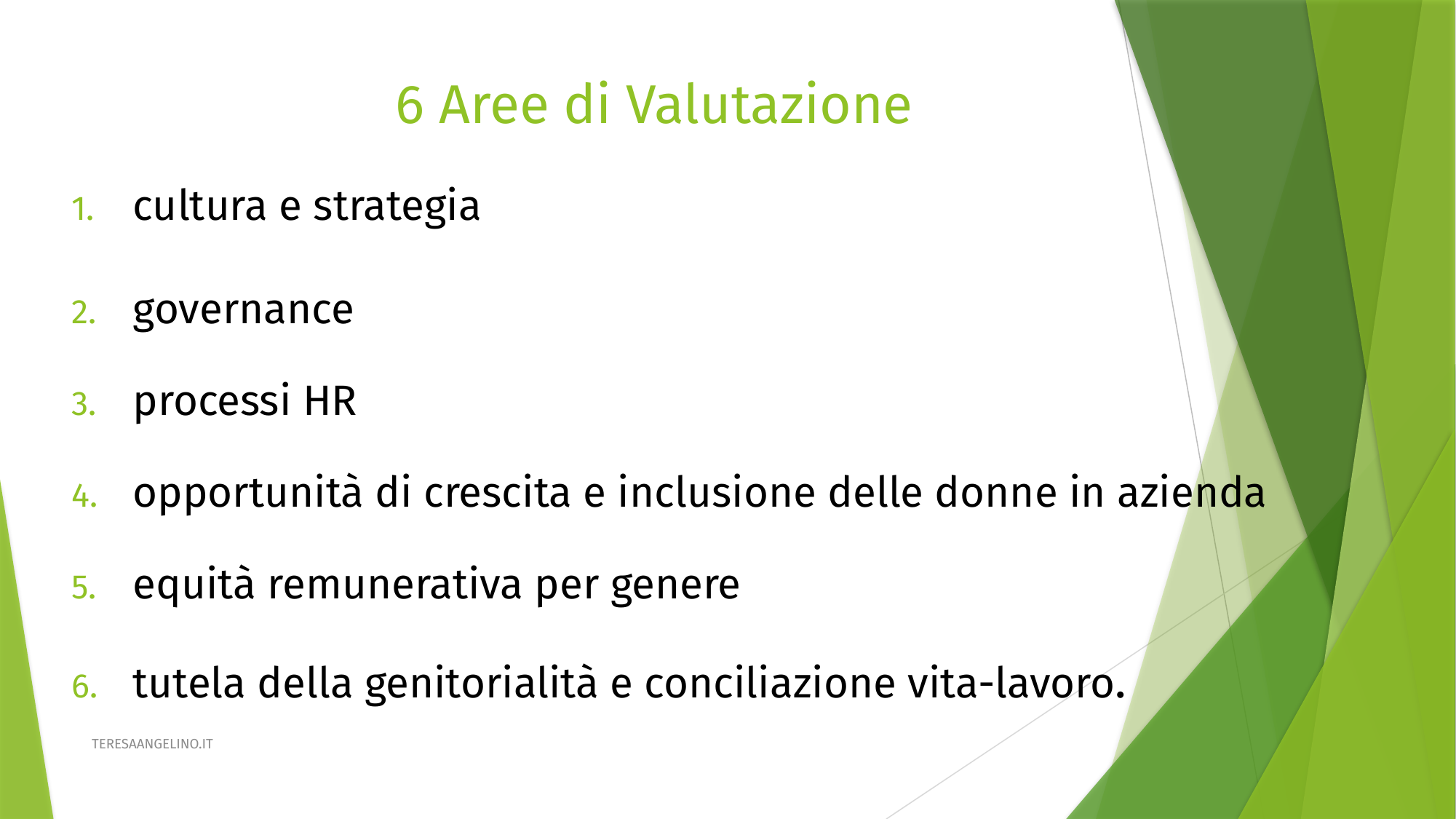

# 6 Aree di Valutazione
cultura e strategia
governance
processi HR
opportunità di crescita e inclusione delle donne in azienda
equità remunerativa per genere
tutela della genitorialità e conciliazione vita-lavoro.

TERESAANGELINO.IT
15